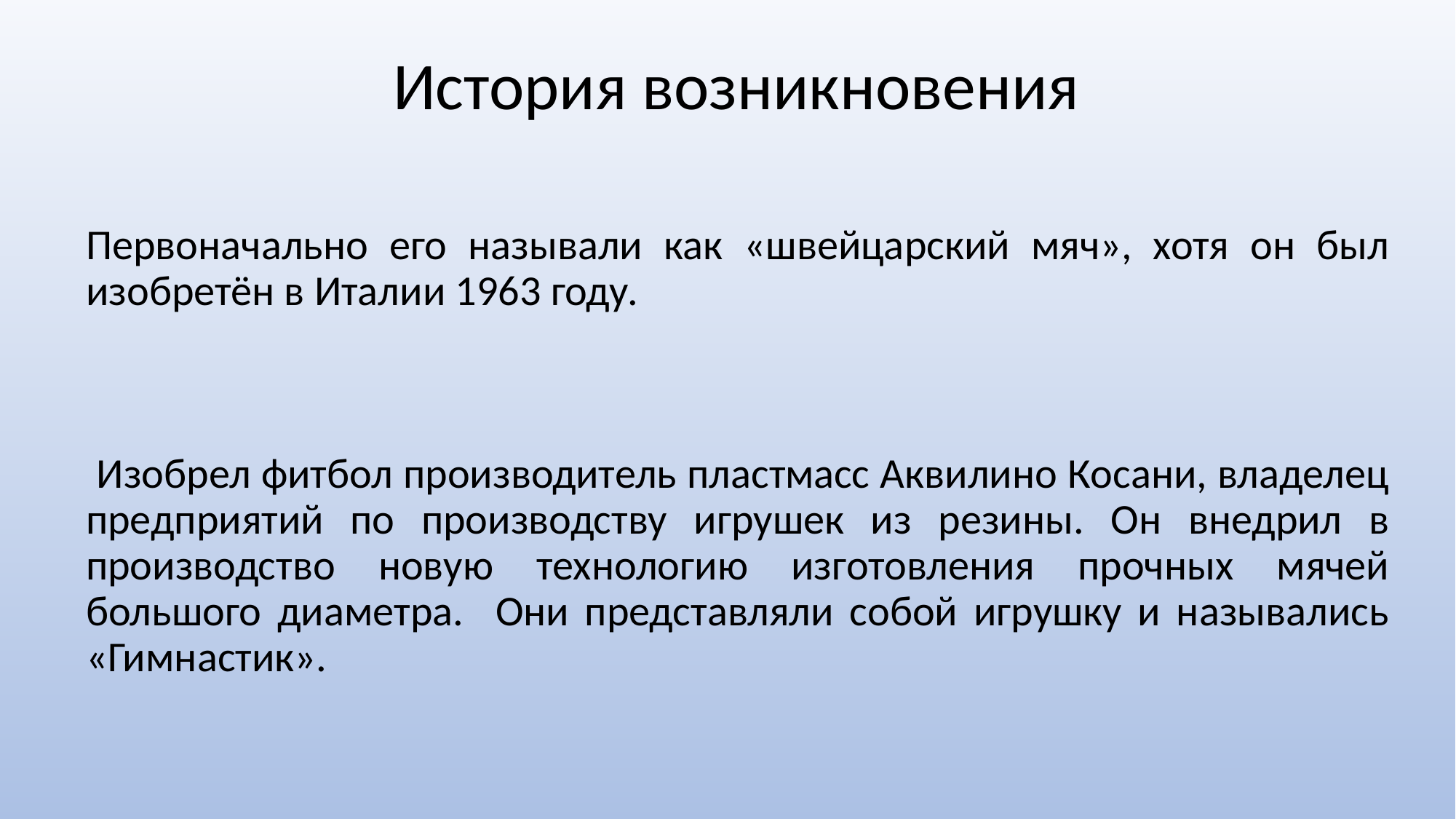

# История возникновения

Первоначально его называли как «швейцарский мяч», хотя он был изобретён в Италии 1963 году.

 Изобрел фитбол производитель пластмасс Аквилино Косани, владелец предприятий по производству игрушек из резины. Он внедрил в производство новую технологию изготовления прочных мячей большого диаметра.  Они представляли собой игрушку и назывались «Гимнастик».